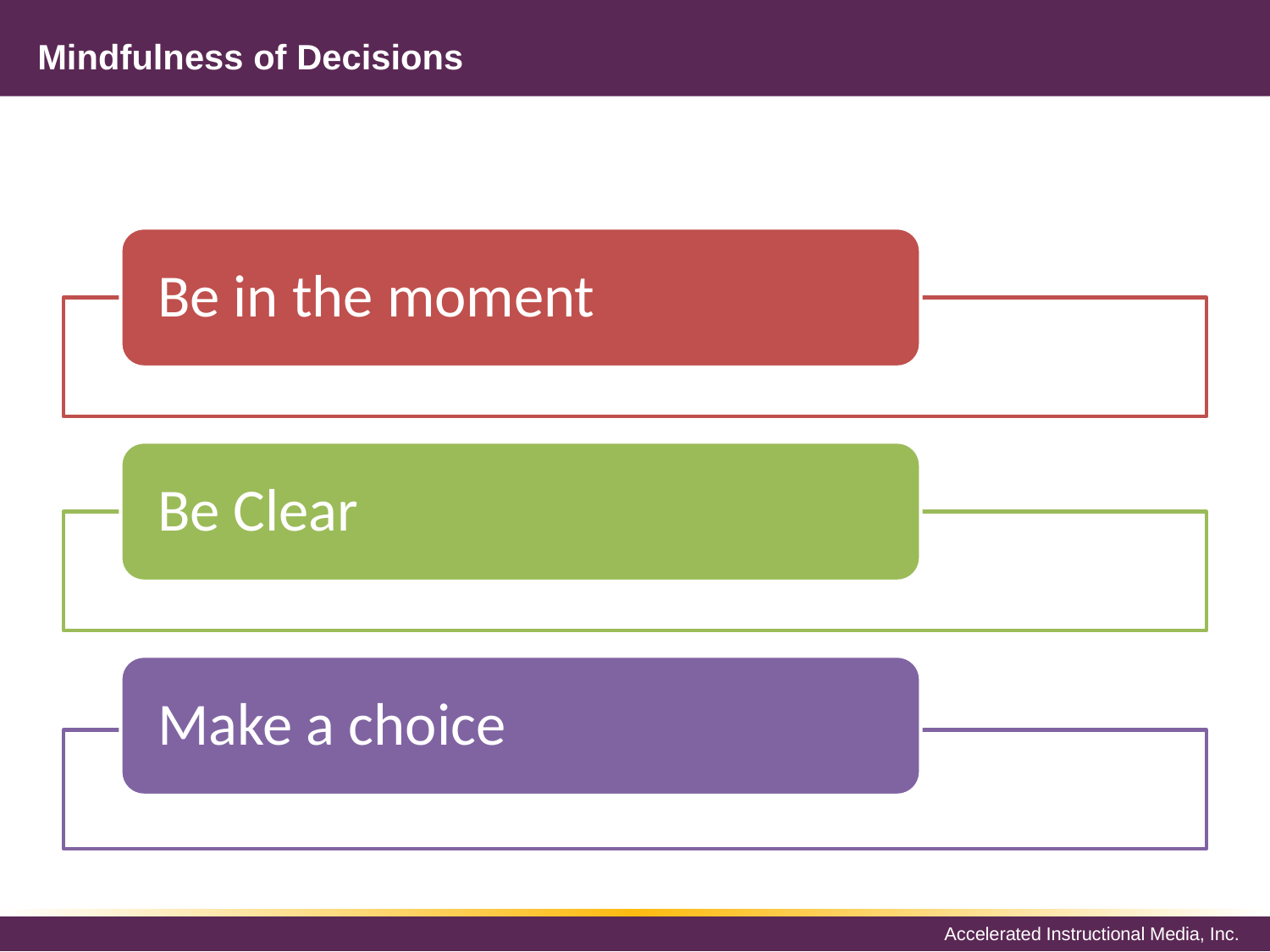

# Mindfulness of Decisions

Be in the moment

Be Clear

Make a choice